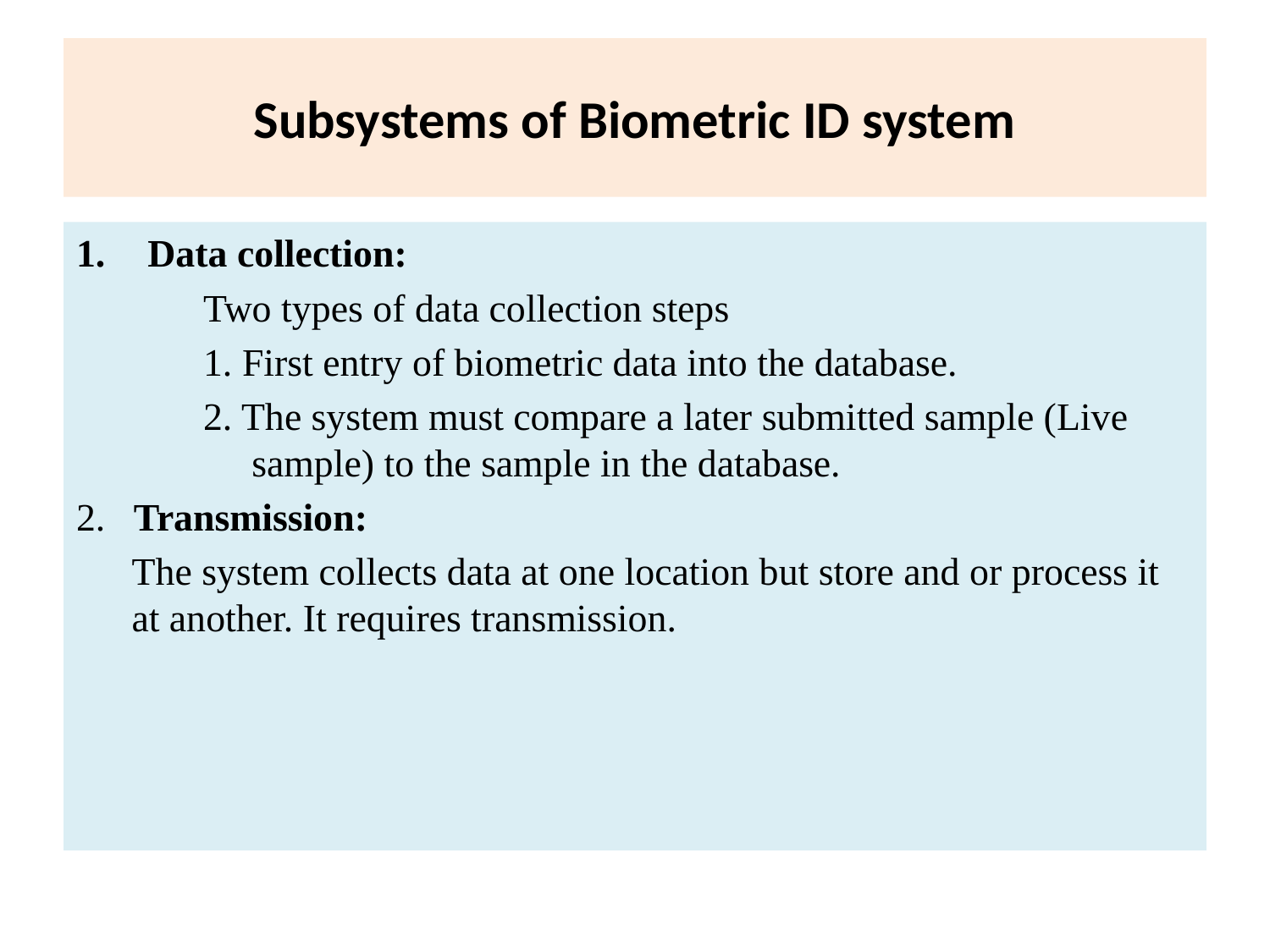

# Subsystems of Biometric ID system
Data collection:
	Two types of data collection steps
	1. First entry of biometric data into the database.
	2. The system must compare a later submitted sample (Live 	     sample) to the sample in the database.
2.   Transmission:
The system collects data at one location but store and or process it at another. It requires transmission.